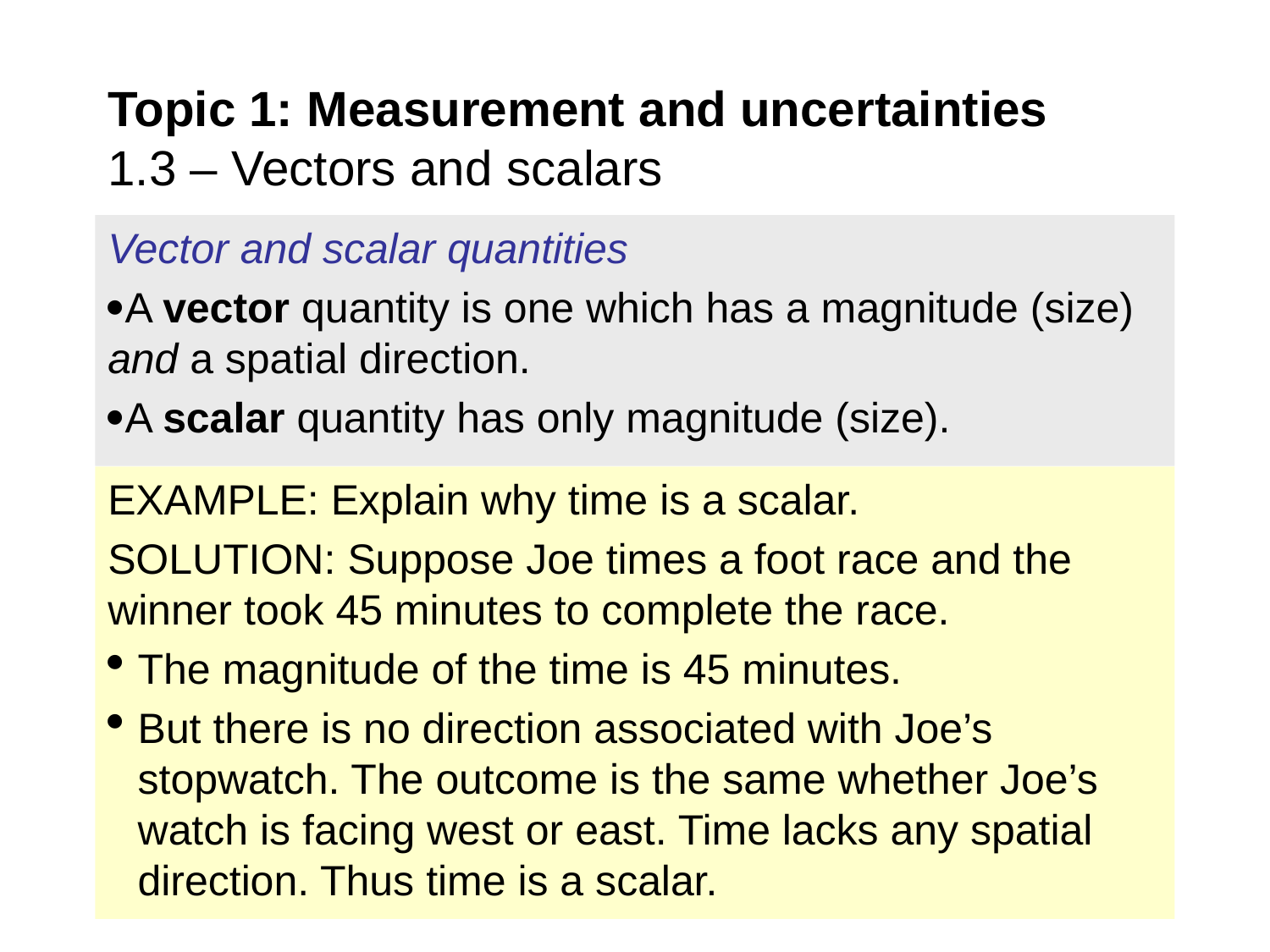

# Topic 1: Measurement and uncertainties 1.3 – Vectors and scalars
Vector and scalar quantities
•A vector quantity is one which has a magnitude (size) and a spatial direction.
•A scalar quantity has only magnitude (size).
EXAMPLE: Explain why time is a scalar.
SOLUTION: Suppose Joe times a foot race and the winner took 45 minutes to complete the race.
The magnitude of the time is 45 minutes.
But there is no direction associated with Joe’s stopwatch. The outcome is the same whether Joe’s watch is facing west or east. Time lacks any spatial direction. Thus time is a scalar.